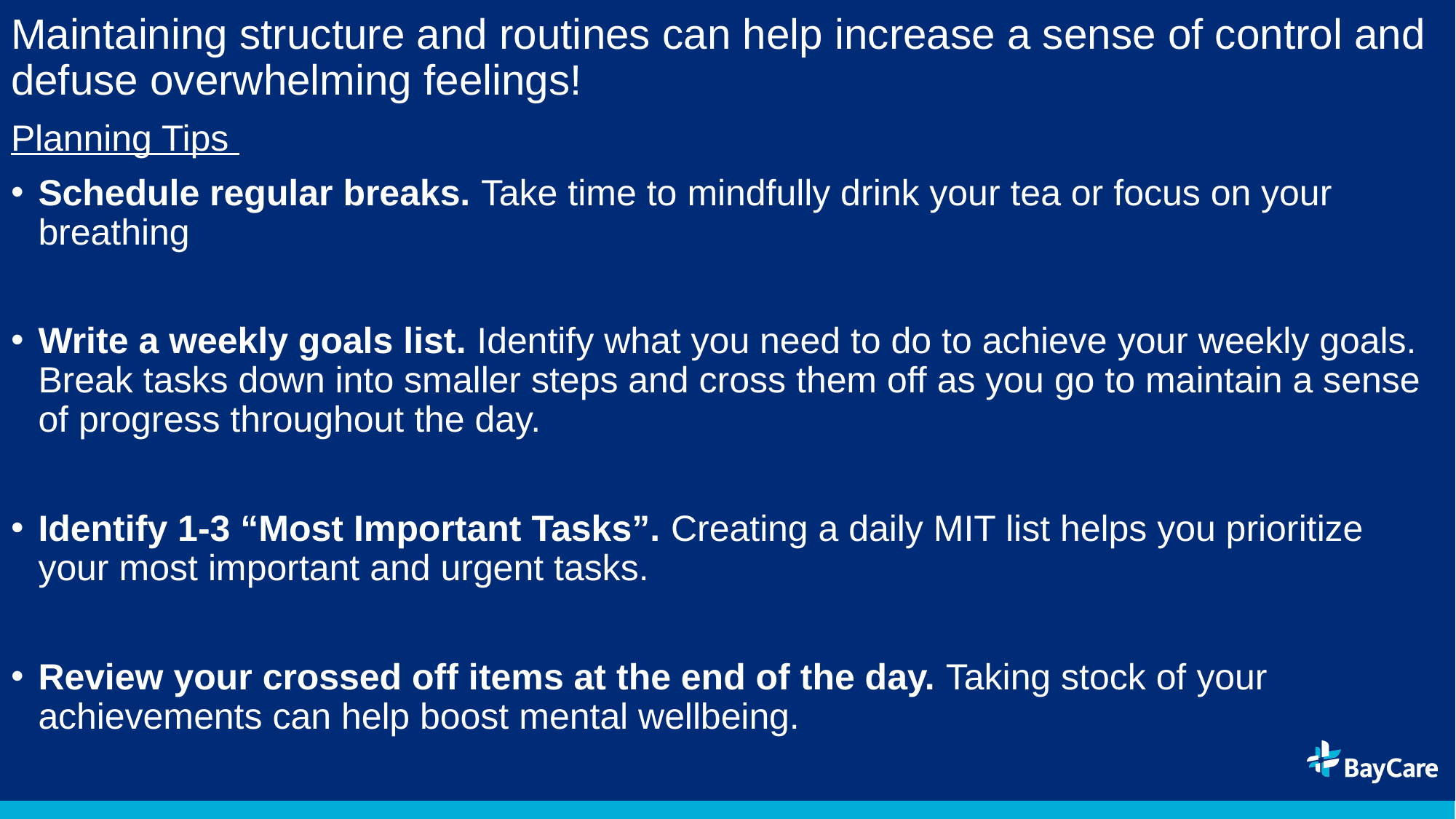

# Maintaining structure and routines can help increase a sense of control and defuse overwhelming feelings!
Planning Tips
Schedule regular breaks. Take time to mindfully drink your tea or focus on your breathing

Write a weekly goals list. Identify what you need to do to achieve your weekly goals. Break tasks down into smaller steps and cross them off as you go to maintain a sense of progress throughout the day.

Identify 1-3 “Most Important Tasks”. Creating a daily MIT list helps you prioritize your most important and urgent tasks.

Review your crossed off items at the end of the day. Taking stock of your achievements can help boost mental wellbeing.